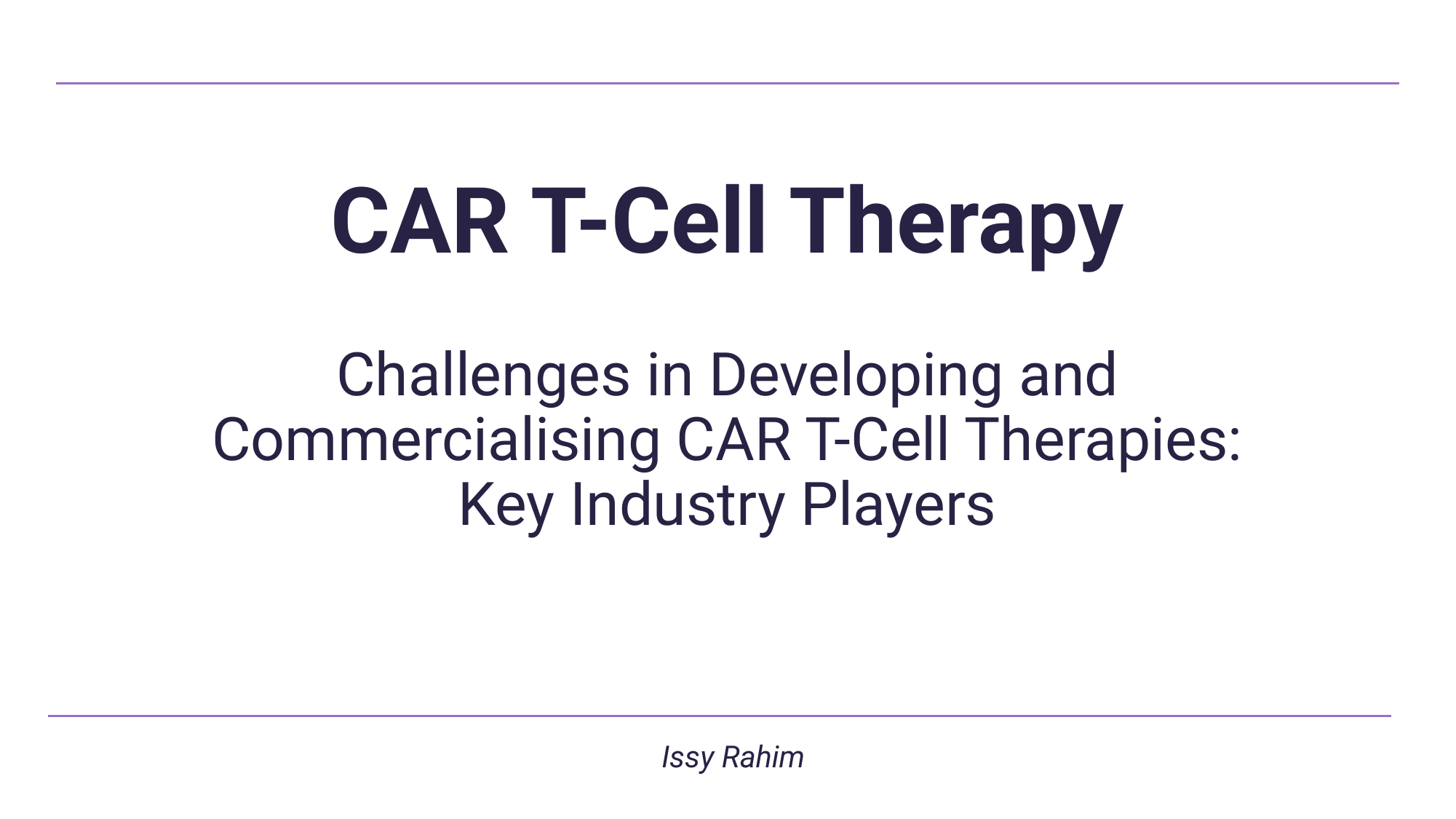

# CAR T-Cell Therapy Challenges in Developing and Commercialising CAR T-Cell Therapies: Key Industry Players
Issy Rahim